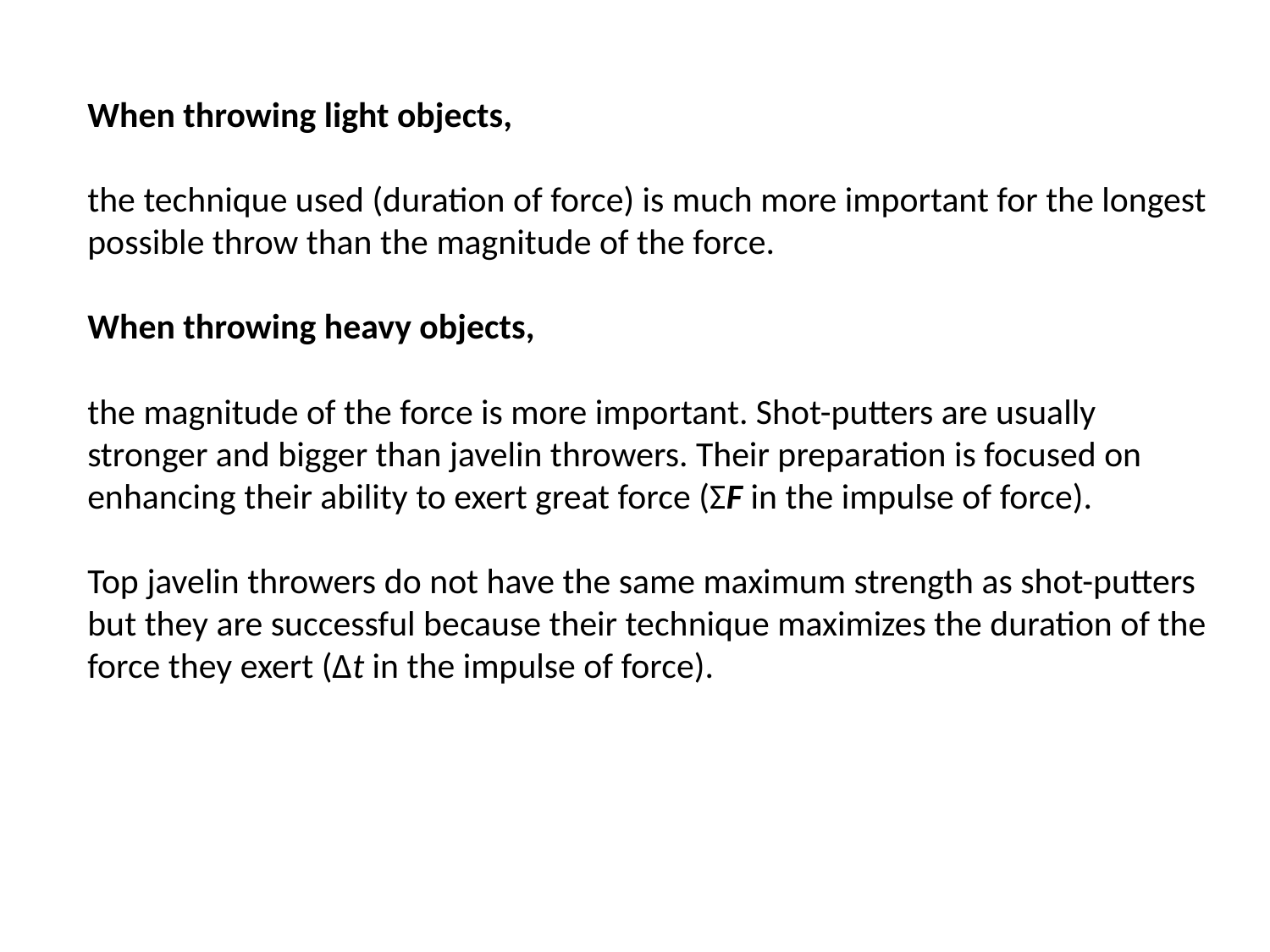

When throwing light objects,

the technique used (duration of force) is much more important for the longest possible throw than the magnitude of the force.

When throwing heavy objects,

the magnitude of the force is more important. Shot-putters are usually stronger and bigger than javelin throwers. Their preparation is focused on enhancing their ability to exert great force (ΣF in the impulse of force).

Top javelin throwers do not have the same maximum strength as shot-putters but they are successful because their technique maximizes the duration of the force they exert (Δt in the impulse of force).